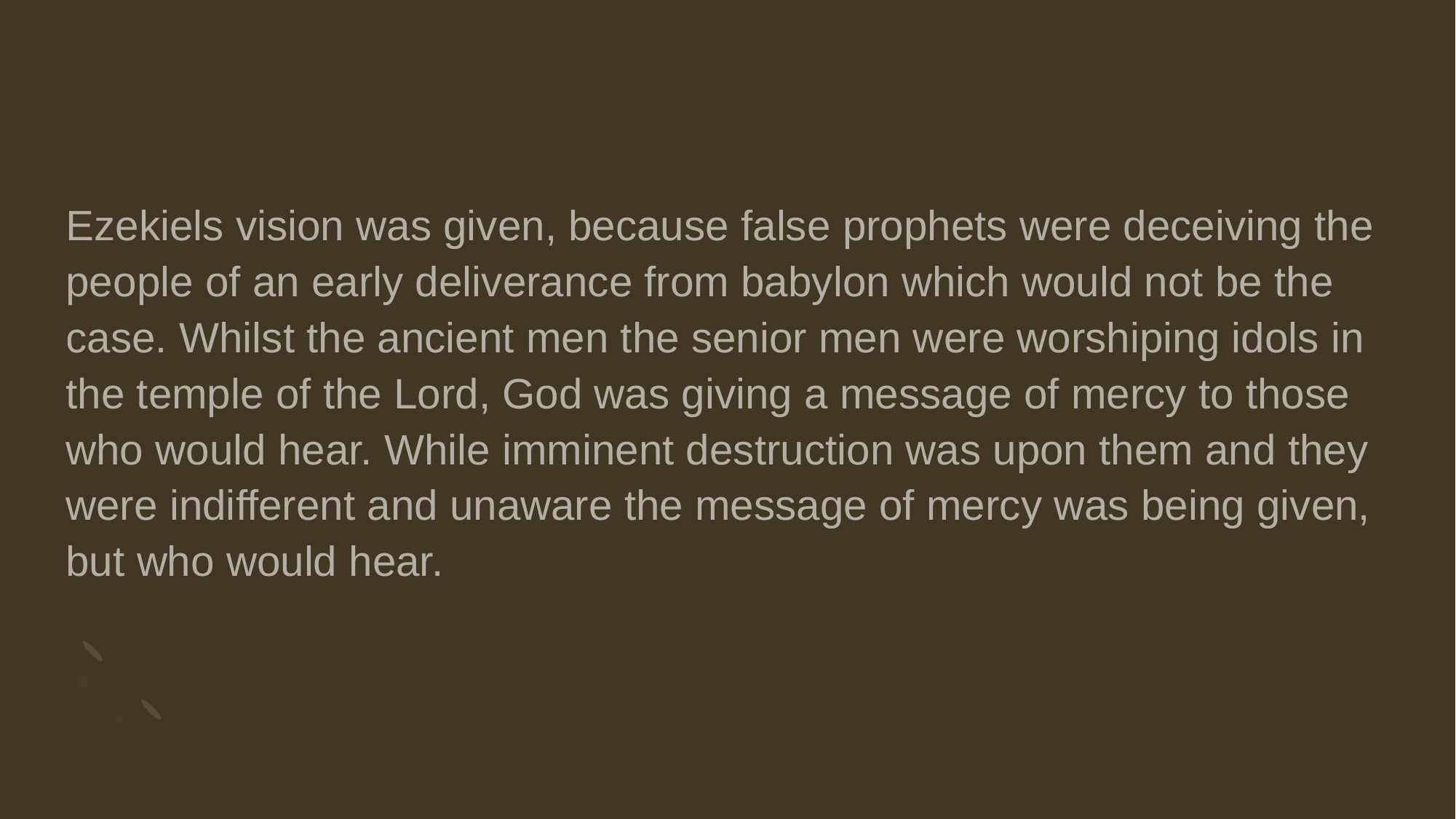

Ezekiels vision was given, because false prophets were deceiving the people of an early deliverance from babylon which would not be the case. Whilst the ancient men the senior men were worshiping idols in the temple of the Lord, God was giving a message of mercy to those who would hear. While imminent destruction was upon them and they were indifferent and unaware the message of mercy was being given, but who would hear.